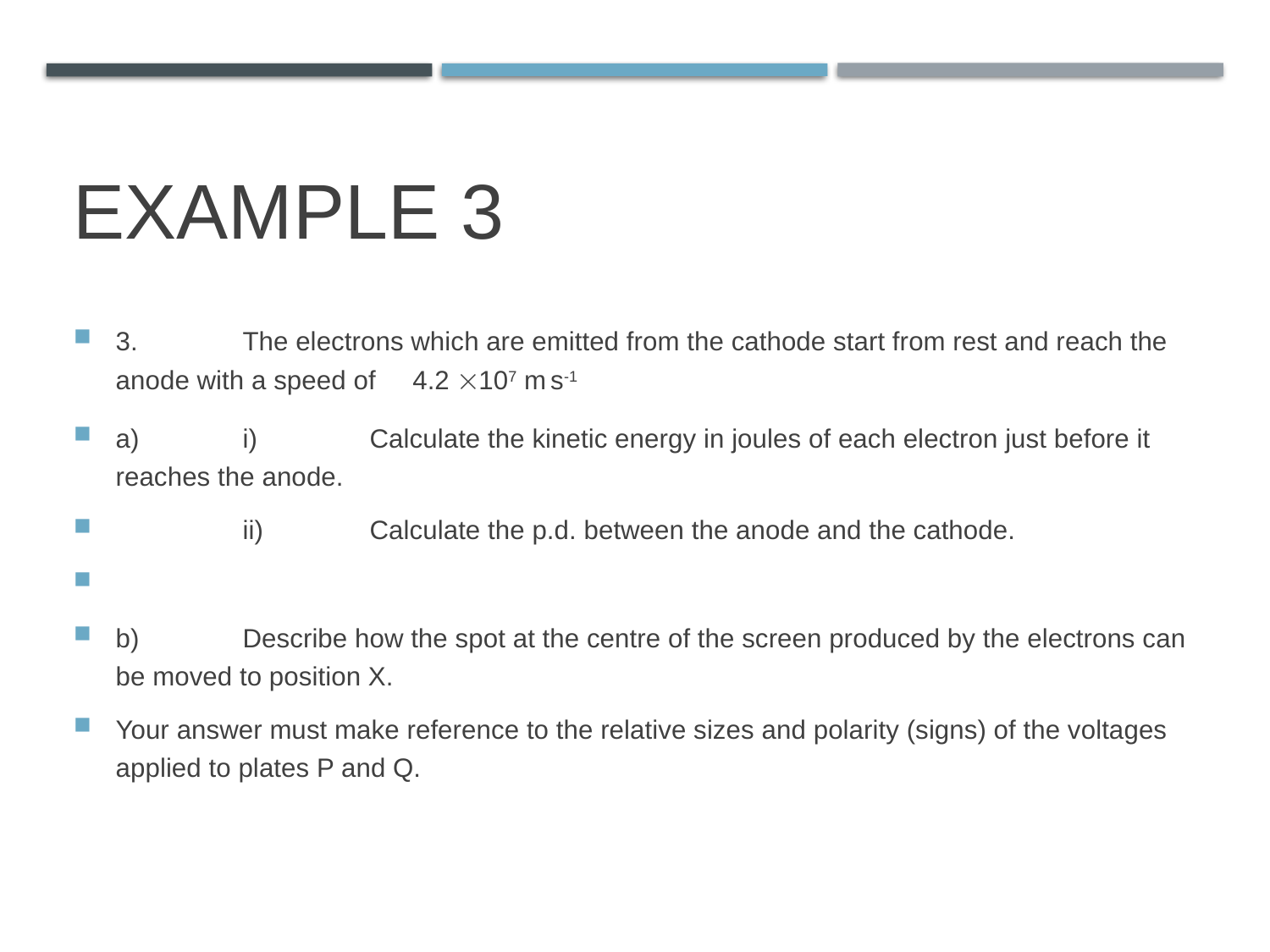

# Example 3
3.	The electrons which are emitted from the cathode start from rest and reach the anode with a speed of     4.2 ×107 m s-1
a)	i)	Calculate the kinetic energy in joules of each electron just before it reaches the anode.
  	ii)	Calculate the p.d. between the anode and the cathode.

b)	Describe how the spot at the centre of the screen produced by the electrons can be moved to position X.
Your answer must make reference to the relative sizes and polarity (signs) of the voltages applied to plates P and Q.